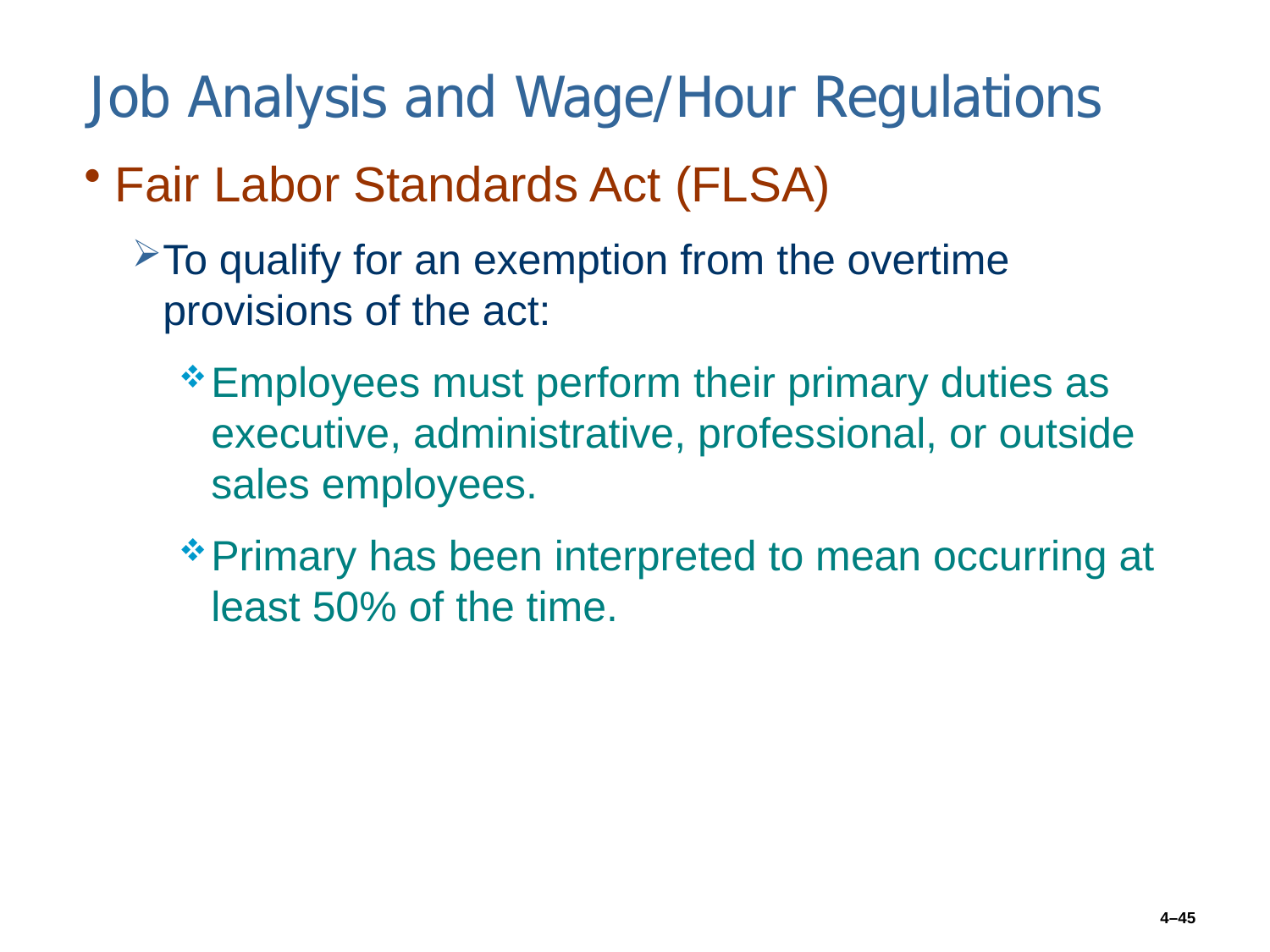

# Job Analysis and Wage/Hour Regulations
Fair Labor Standards Act (FLSA)
To qualify for an exemption from the overtime provisions of the act:
Employees must perform their primary duties as executive, administrative, professional, or outside sales employees.
Primary has been interpreted to mean occurring at least 50% of the time.
4–45